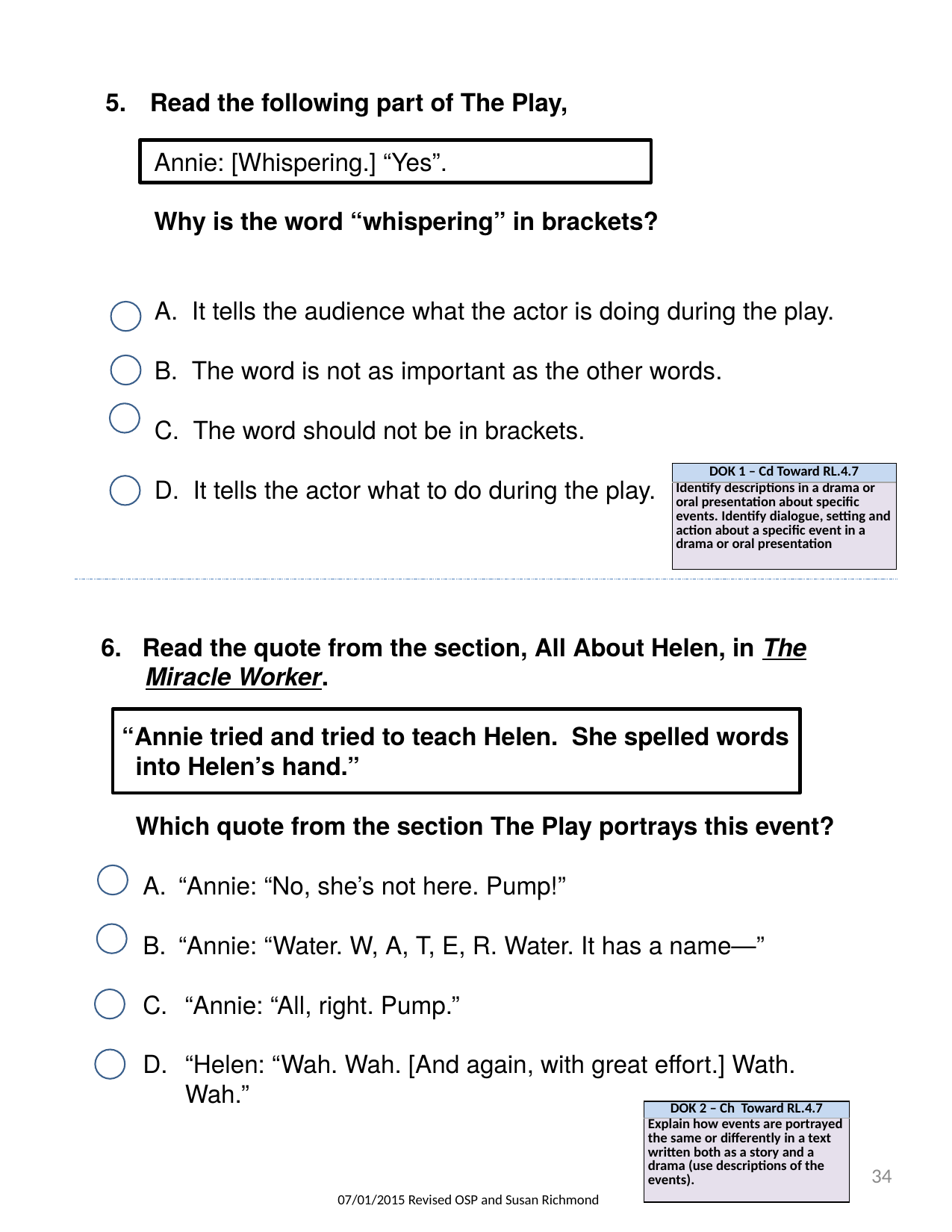

Read the following part of The Play,

       Annie: [Whispering.] “Yes”.

       Why is the word “whispering” in brackets?

  It tells the audience what the actor is doing during the play.

  The word is not as important as the other words.

  The word should not be in brackets.

  It tells the actor what to do during the play.

| DOK 1 – Cd Toward RL.4.7 |
| --- |
| Identify descriptions in a drama or oral presentation about specific events. Identify dialogue, setting and action about a specific event in a drama or oral presentation |

6.   Read the quote from the section, All About Helen, in The Miracle Worker.

   “Annie tried and tried to teach Helen.  She spelled words
     into Helen’s hand.”

     Which quote from the section The Play portrays this event?

“Annie: “No, she’s not here. Pump!”

“Annie: “Water. W, A, T, E, R. Water. It has a name—”

“Annie: “All, right. Pump.”

“Helen: “Wah. Wah. [And again, with great effort.] Wath.  Wah.”

| DOK 2 – Ch Toward RL.4.7 |
| --- |
| Explain how events are portrayed the same or differently in a text written both as a story and a drama (use descriptions of the events). |
34